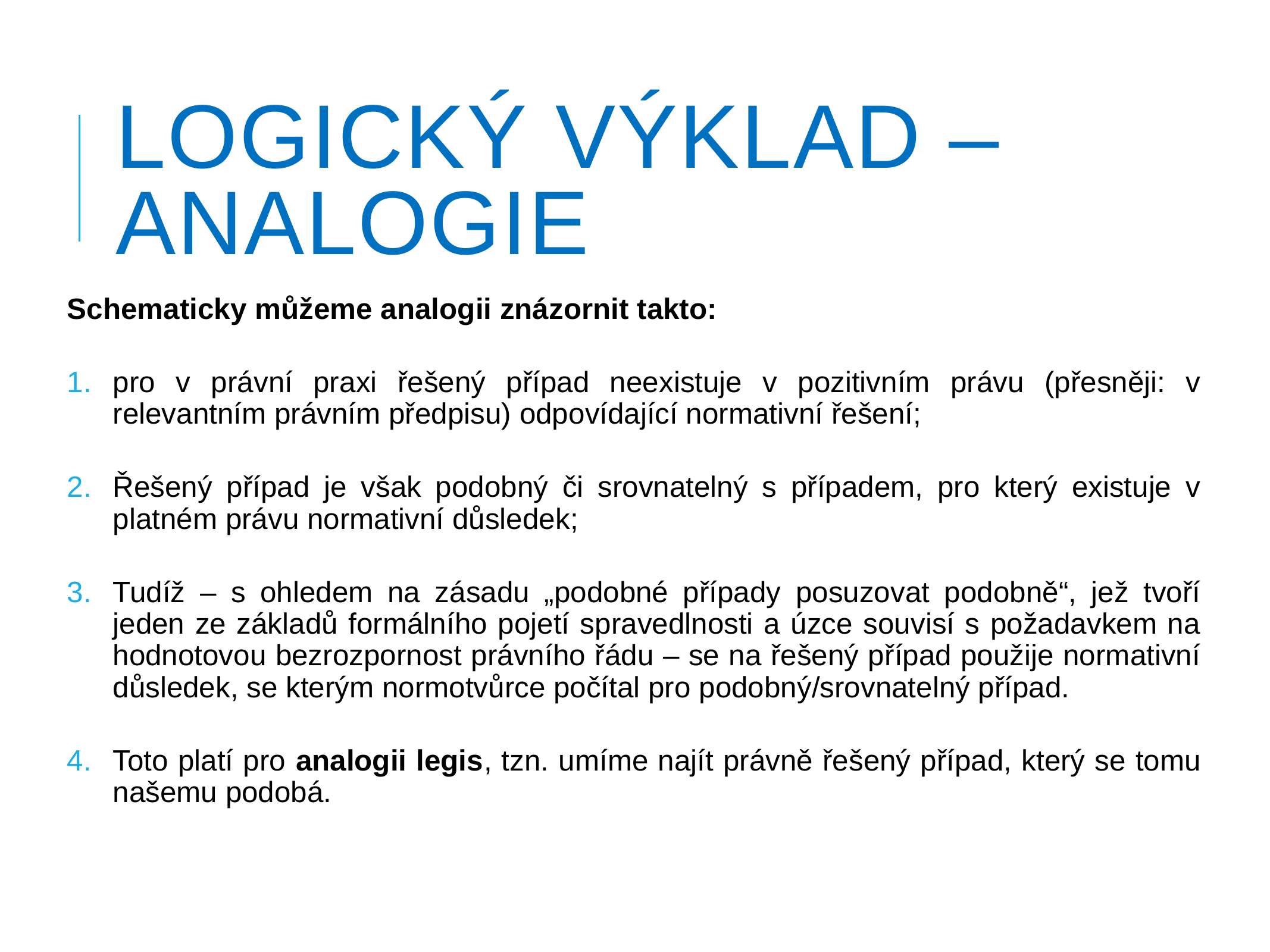

# Logický výklad – analogie
Schematicky můžeme analogii znázornit takto:
pro v právní praxi řešený případ neexistuje v pozitivním právu (přesněji: v relevantním právním předpisu) odpovídající normativní řešení;
Řešený případ je však podobný či srovnatelný s případem, pro který existuje v platném právu normativní důsledek;
Tudíž – s ohledem na zásadu „podobné případy posuzovat podobně“, jež tvoří jeden ze základů formálního pojetí spravedlnosti a úzce souvisí s požadavkem na hodnotovou bezrozpornost právního řádu – se na řešený případ použije normativní důsledek, se kterým normotvůrce počítal pro podobný/srovnatelný případ.
Toto platí pro analogii legis, tzn. umíme najít právně řešený případ, který se tomu našemu podobá.